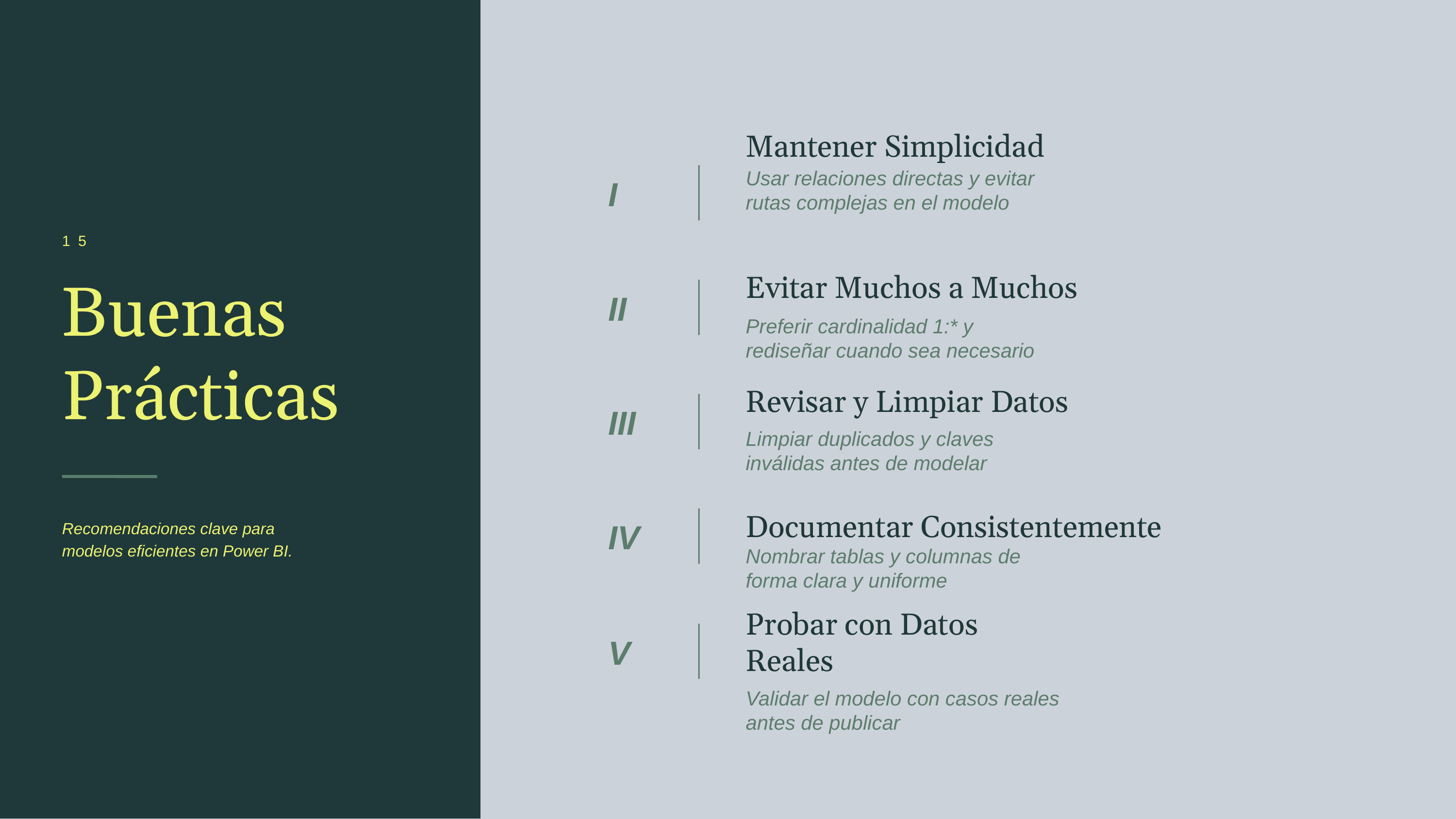

Mantener Simplicidad

Usar relaciones directas y evitar rutas complejas en el modelo
I
15
Buenas
Prácticas
Evitar Muchos a Muchos

II
Preferir cardinalidad 1:* y rediseñar cuando sea necesario
Revisar y Limpiar Datos

III
Limpiar duplicados y claves inválidas antes de modelar

Documentar Consistentemente

Recomendaciones clave para modelos eficientes en Power BI.
IV
Nombrar tablas y columnas de forma clara y uniforme
Probar con Datos Reales

V
Validar el modelo con casos reales antes de publicar